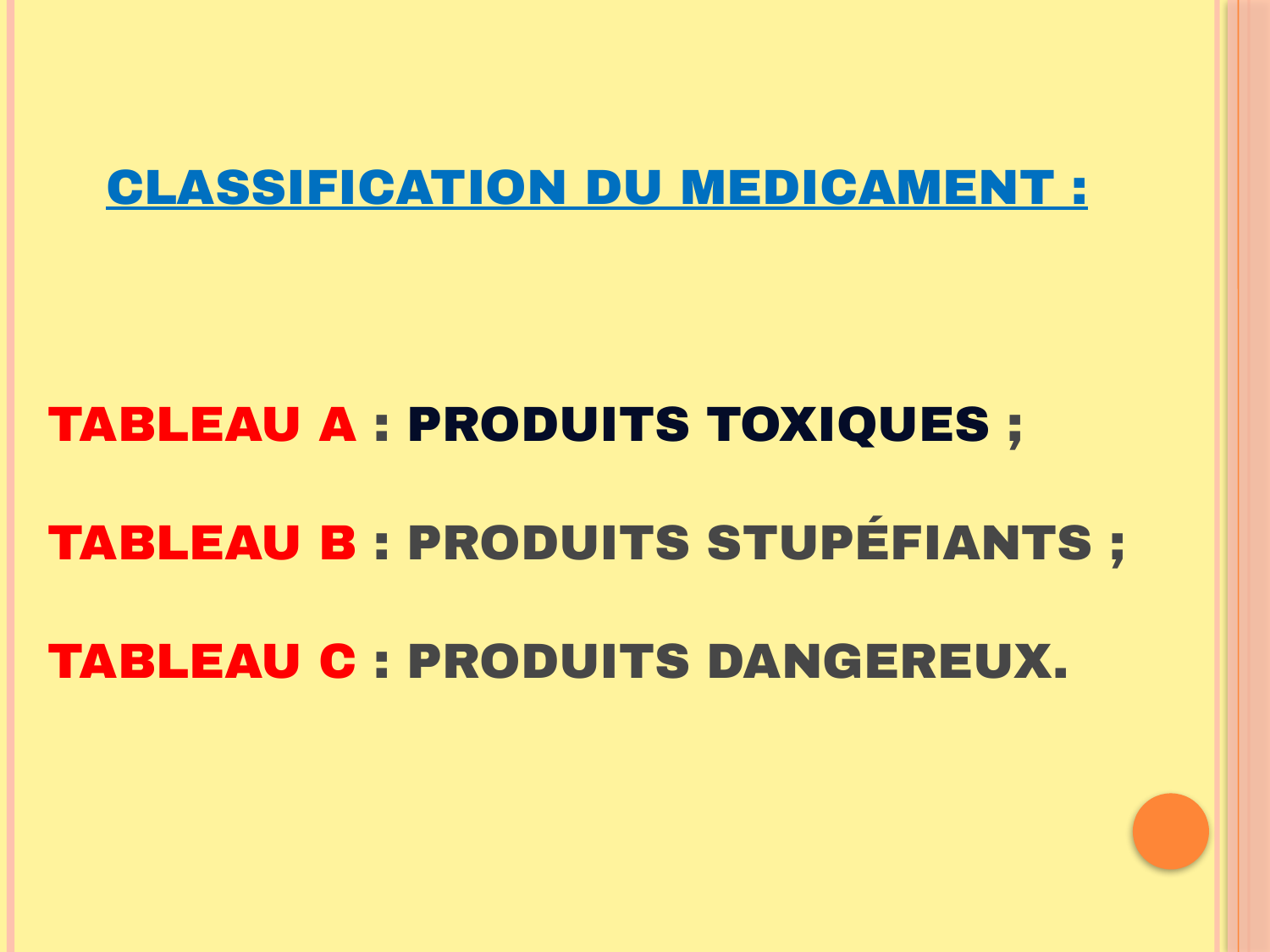

# CLASSIFICATION DU MEDICAMENT : TABLEAU A : PRODUITS TOXIQUES ; TABLEAU B : PRODUITS STUPÉFIANTS ; TABLEAU C : PRODUITS DANGEREUX.